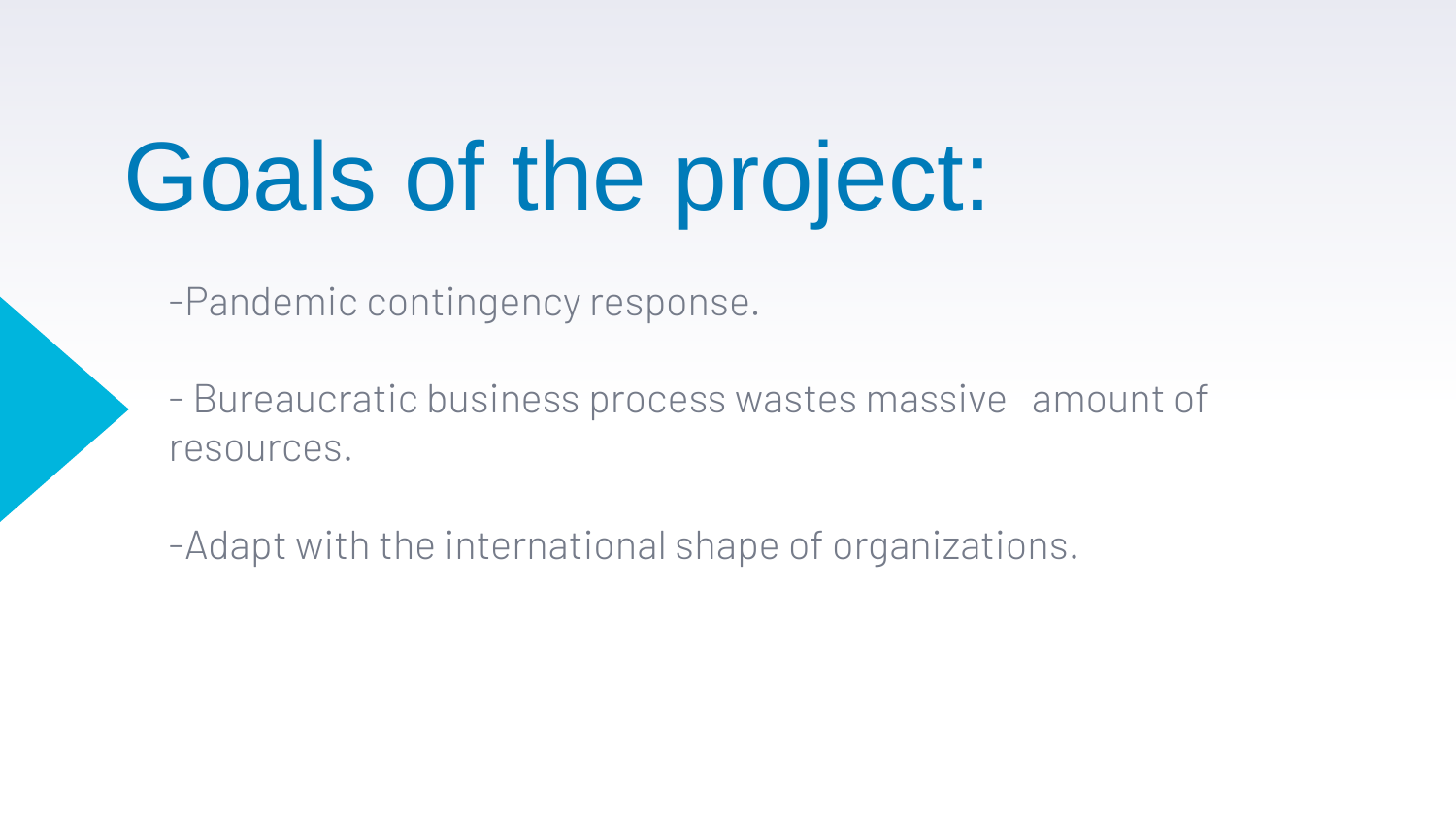

# Goals of the project:
-Pandemic contingency response.
- Bureaucratic business process wastes massive   amount of resources.

-Adapt with the international shape of organizations.